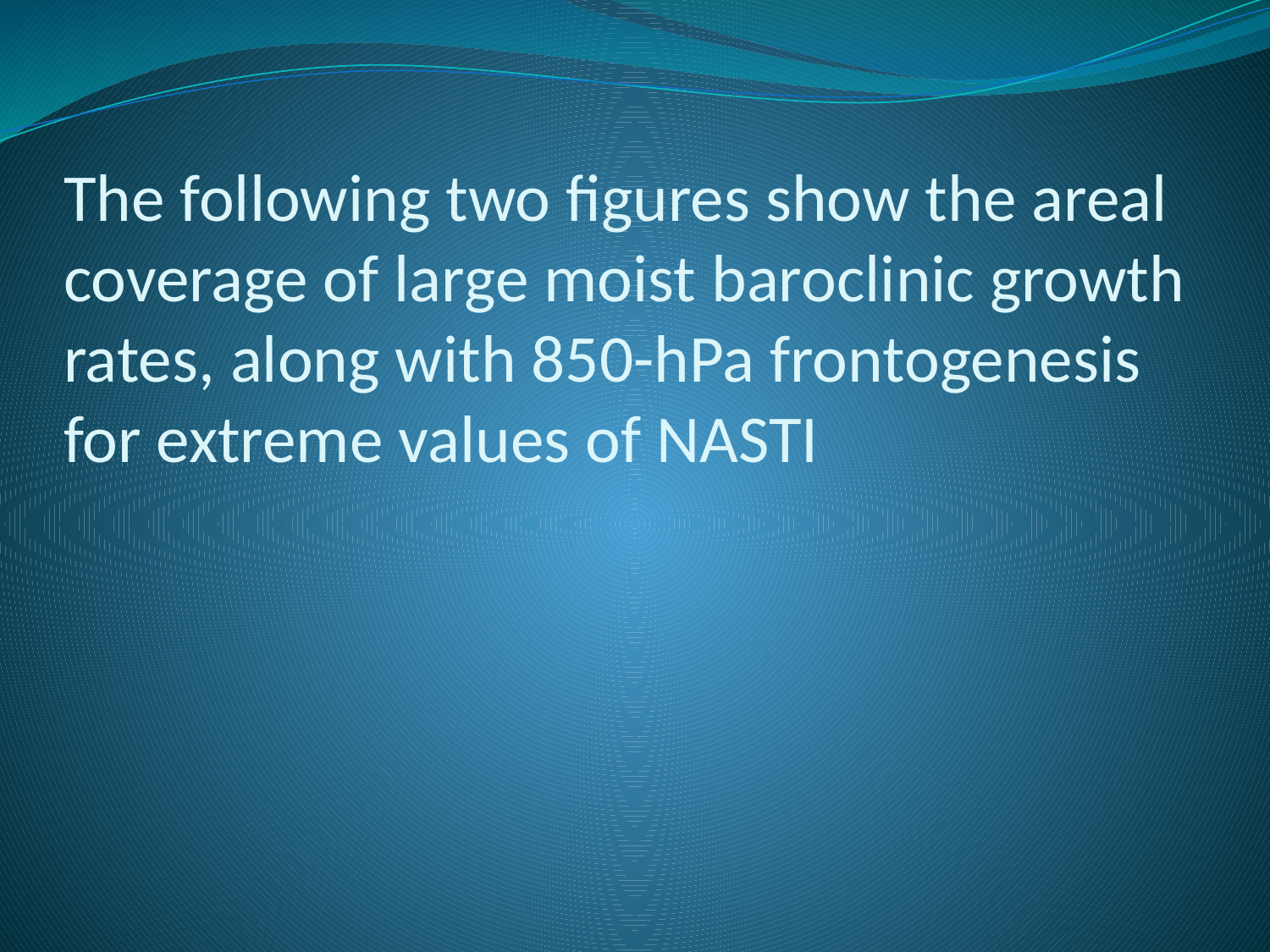

# The following two figures show the areal coverage of large moist baroclinic growth rates, along with 850-hPa frontogenesis for extreme values of NASTI